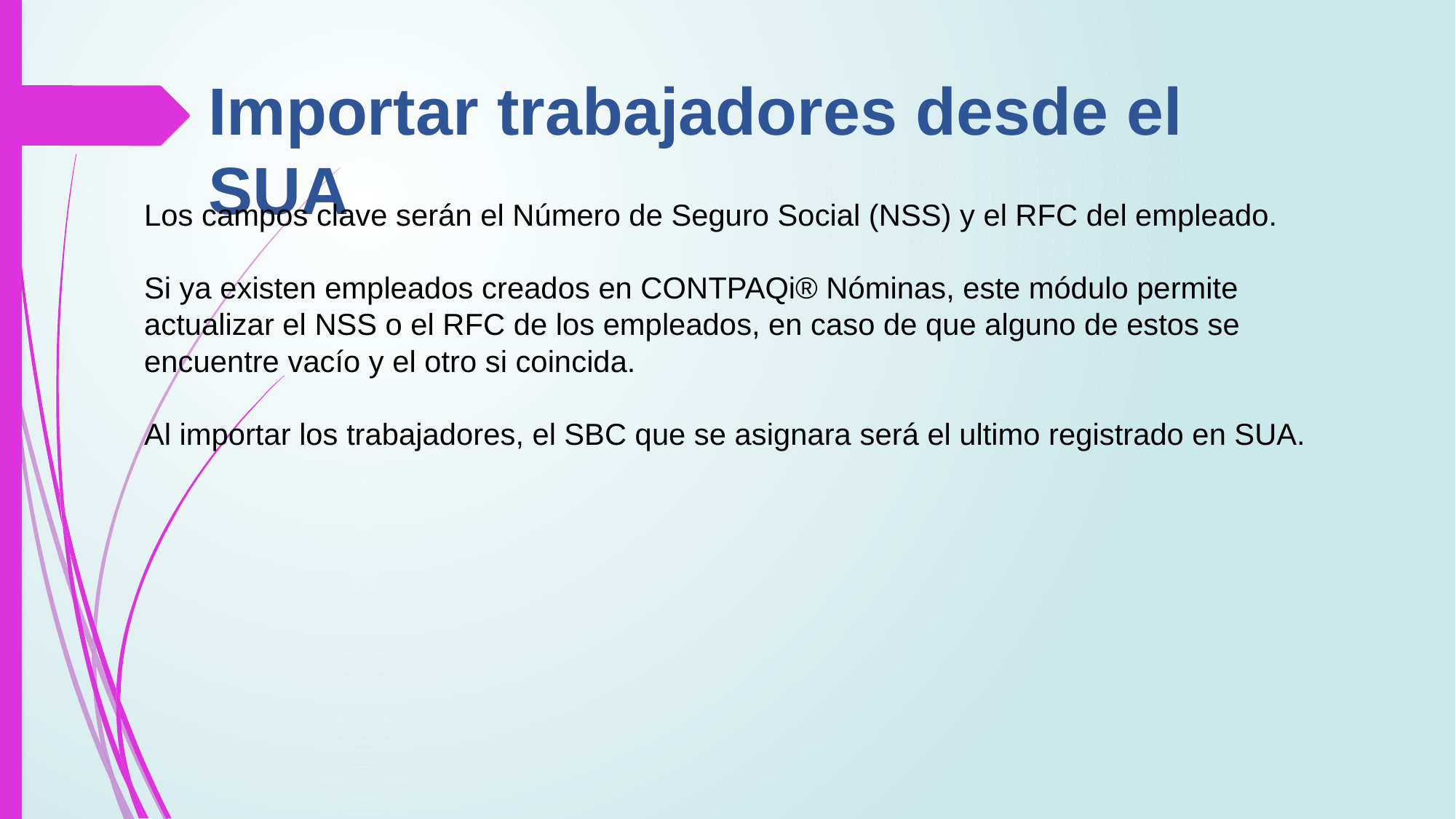

Importar trabajadores desde el SUA
Los campos clave serán el Número de Seguro Social (NSS) y el RFC del empleado.

Si ya existen empleados creados en CONTPAQi® Nóminas, este módulo permite actualizar el NSS o el RFC de los empleados, en caso de que alguno de estos se encuentre vacío y el otro si coincida.

Al importar los trabajadores, el SBC que se asignara será el ultimo registrado en SUA.